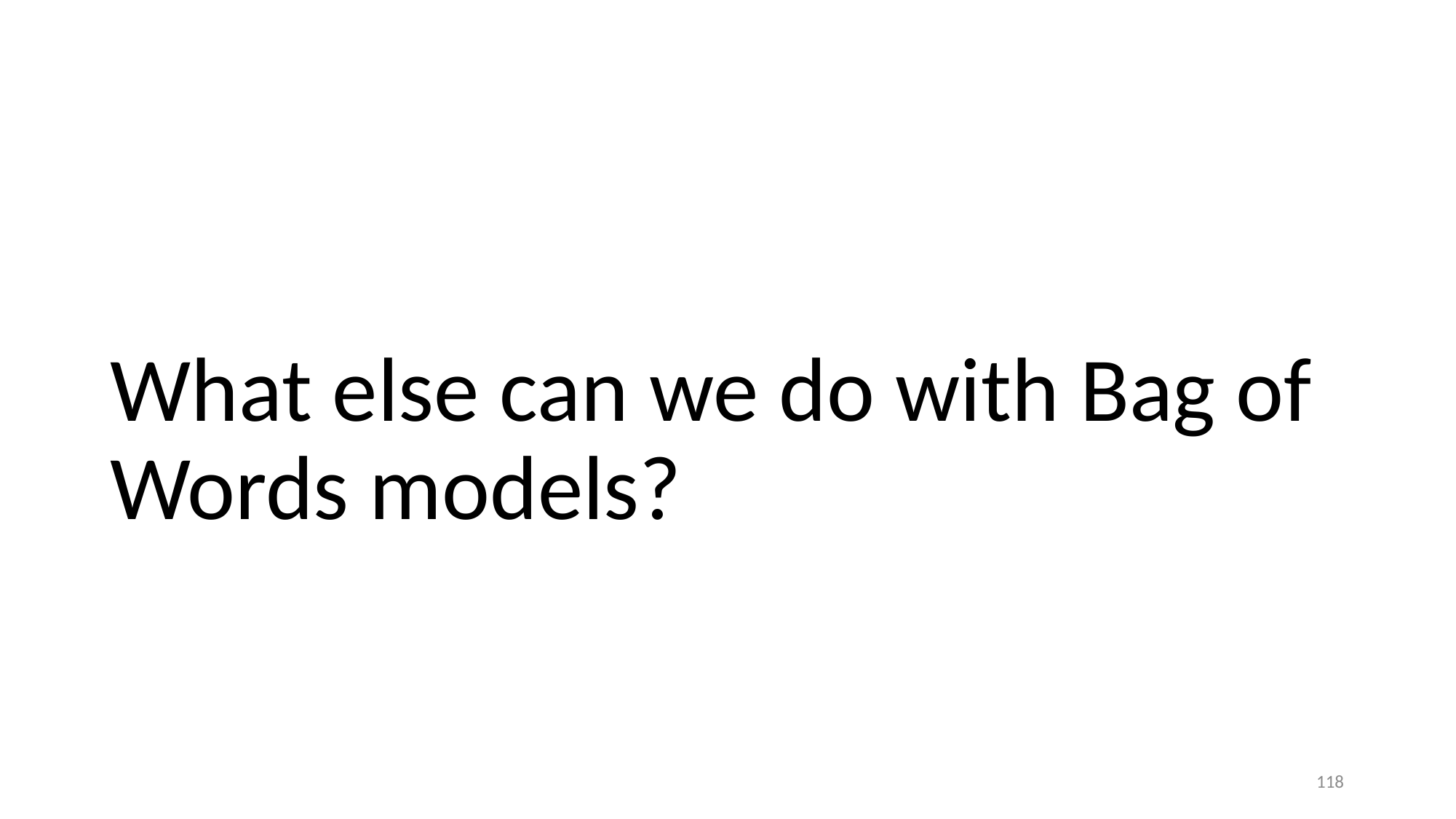

# What else can we do with Bag of Words models?

118